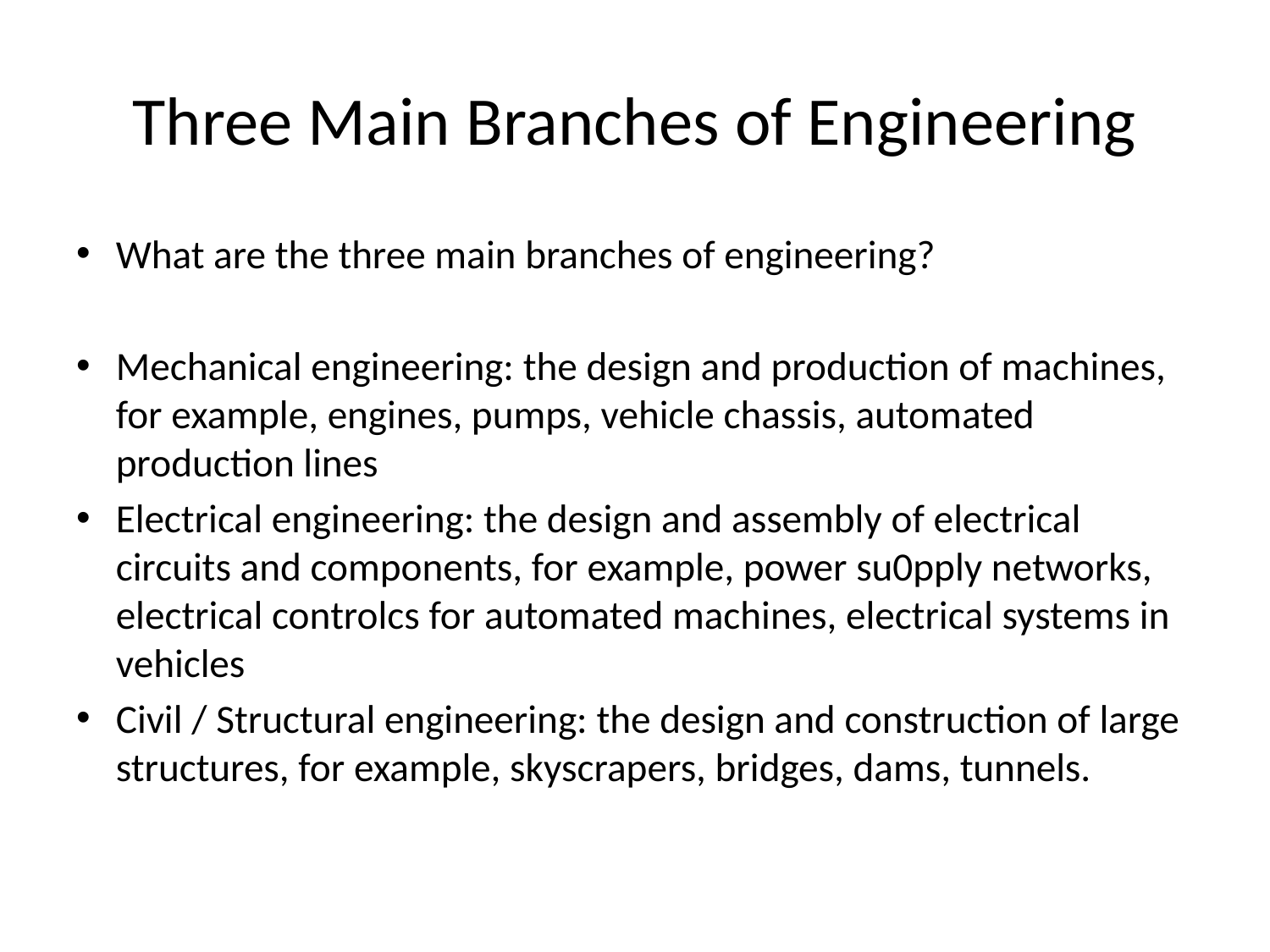

# Three Main Branches of Engineering
What are the three main branches of engineering?

Mechanical engineering: the design and production of machines, for example, engines, pumps, vehicle chassis, automated production lines
Electrical engineering: the design and assembly of electrical circuits and components, for example, power su0pply networks, electrical controlcs for automated machines, electrical systems in vehicles
Civil / Structural engineering: the design and construction of large structures, for example, skyscrapers, bridges, dams, tunnels.